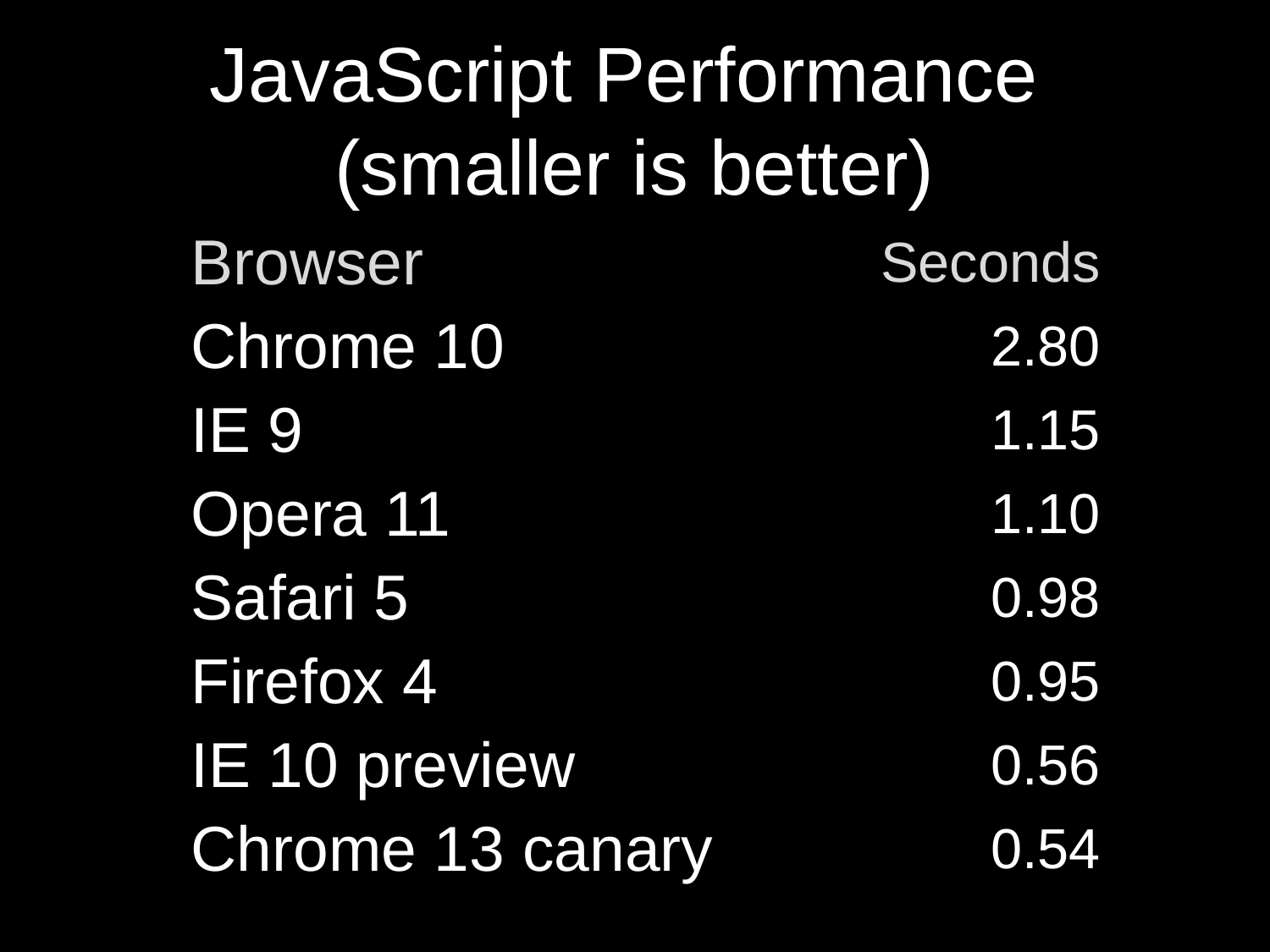

# JavaScript Performance (smaller is better)
|  |  |
| --- | --- |
| Browser | Seconds |
| Chrome 10 | 2.80 |
| IE 9 | 1.15 |
| Opera 11 | 1.10 |
| Safari 5 | 0.98 |
| Firefox 4 | 0.95 |
| IE 10 preview | 0.56 |
| Chrome 13 canary | 0.54 |